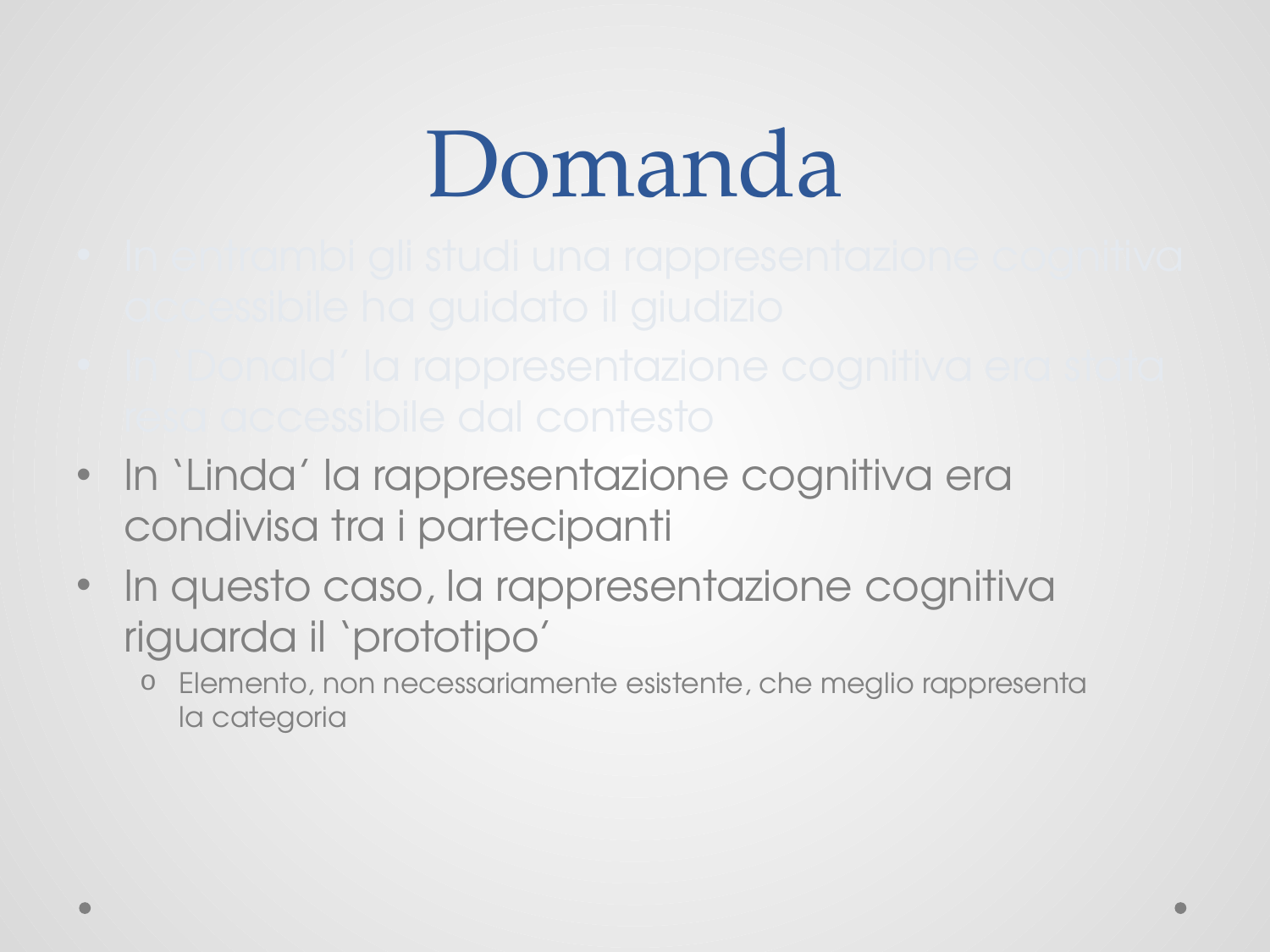

# Domanda
In entrambi gli studi una rappresentazione cognitiva accessibile ha guidato il giudizio
In ‘Donald’ la rappresentazione cognitiva era stata resa accessibile dal contesto
In ‘Linda’ la rappresentazione cognitiva era condivisa tra i partecipanti
In questo caso, la rappresentazione cognitiva riguarda il ‘prototipo’
Elemento, non necessariamente esistente, che meglio rappresenta la categoria